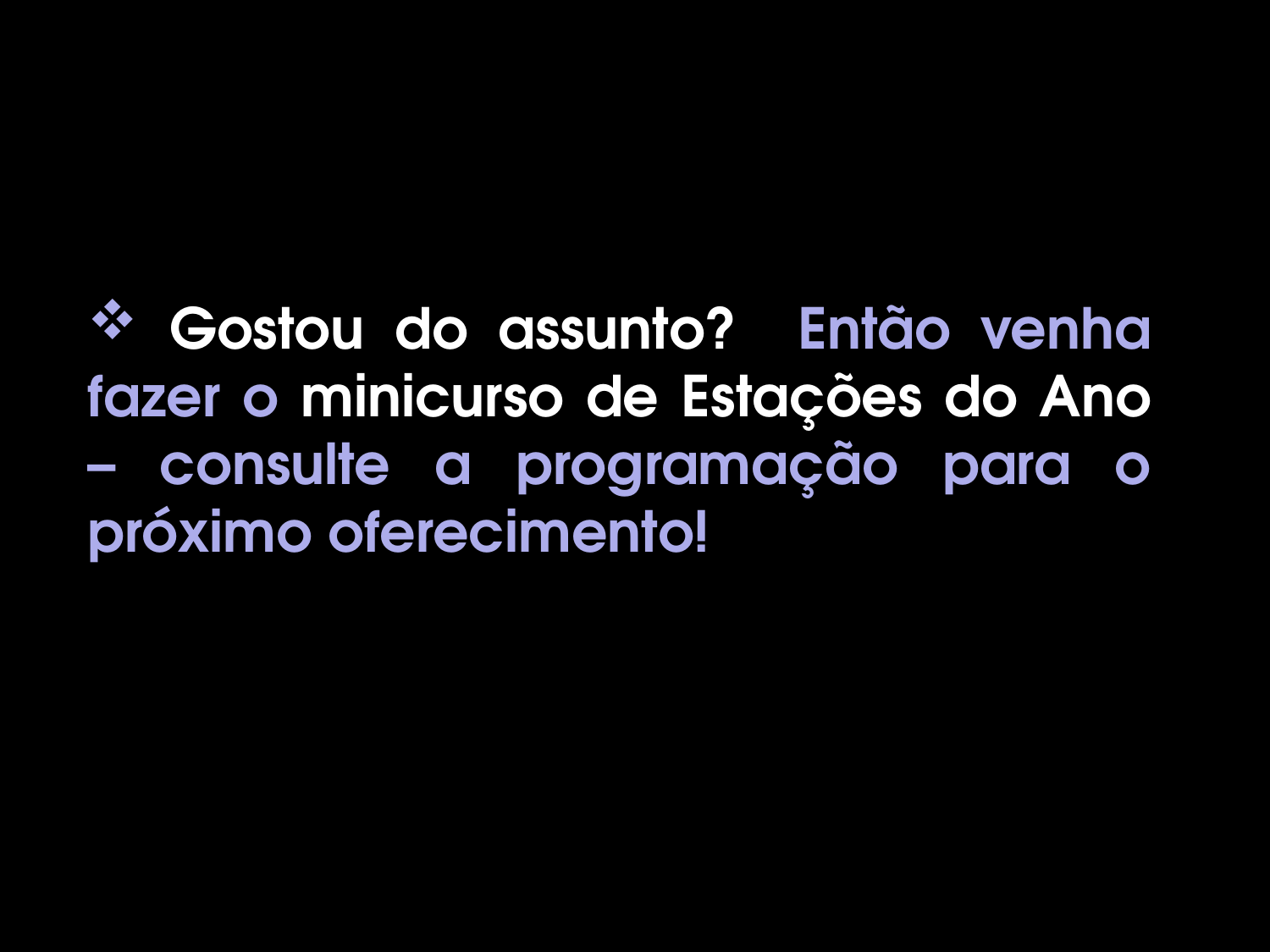

Gostou do assunto?  Então venha fazer o minicurso de Estações do Ano – consulte a programação para o próximo oferecimento!